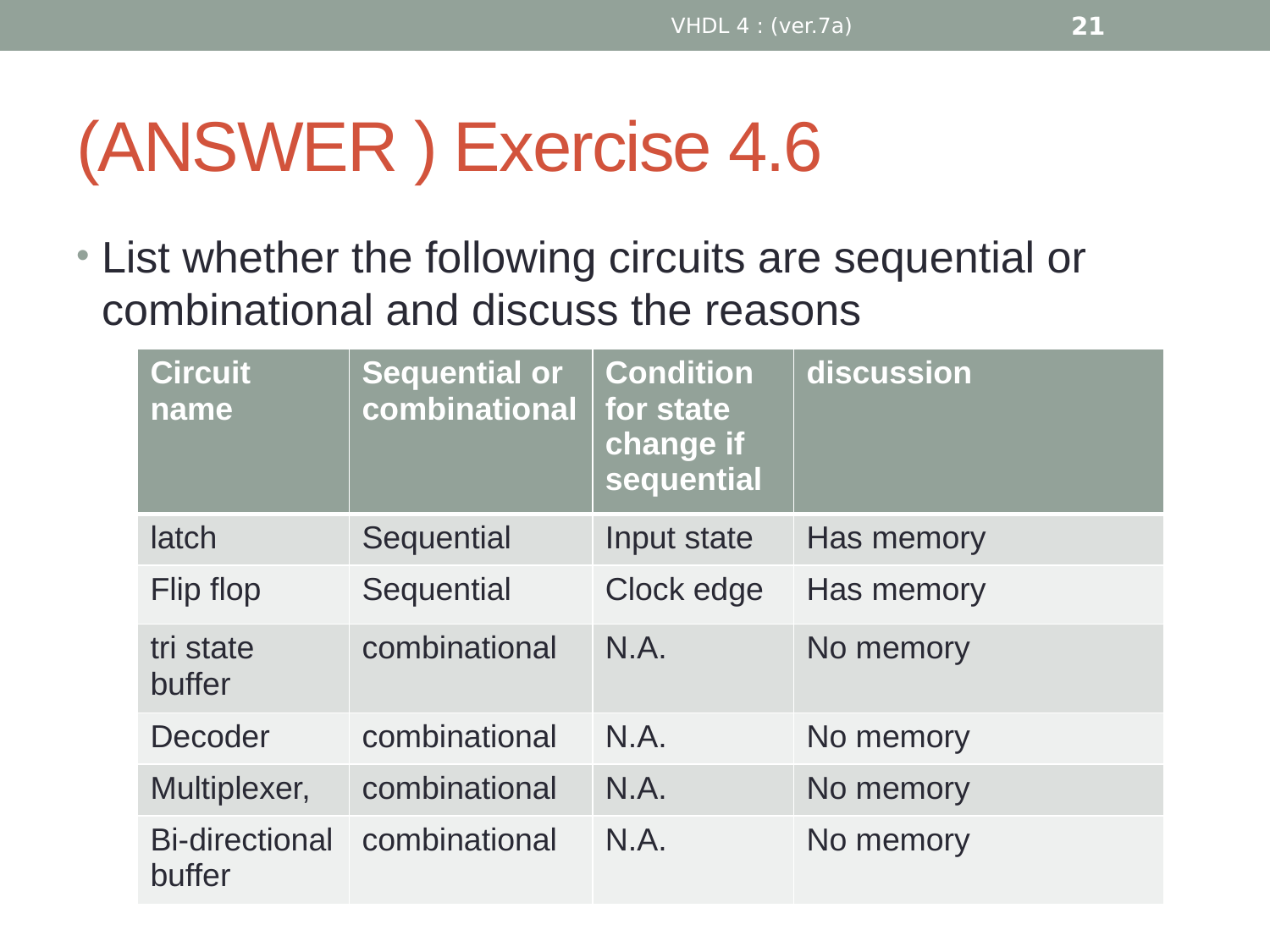

VHDL 4 : (ver.7a)
21
# (ANSWER ) Exercise 4.6
List whether the following circuits are sequential or combinational and discuss the reasons

| Circuit name | Sequential or combinational | Condition for state change if sequential | discussion |
| --- | --- | --- | --- |
| latch | Sequential | Input state | Has memory |
| Flip flop | Sequential | Clock edge | Has memory |
| tri state buffer | combinational | N.A. | No memory |
| Decoder | combinational | N.A. | No memory |
| Multiplexer, | combinational | N.A. | No memory |
| Bi-directional buffer | combinational | N.A. | No memory |